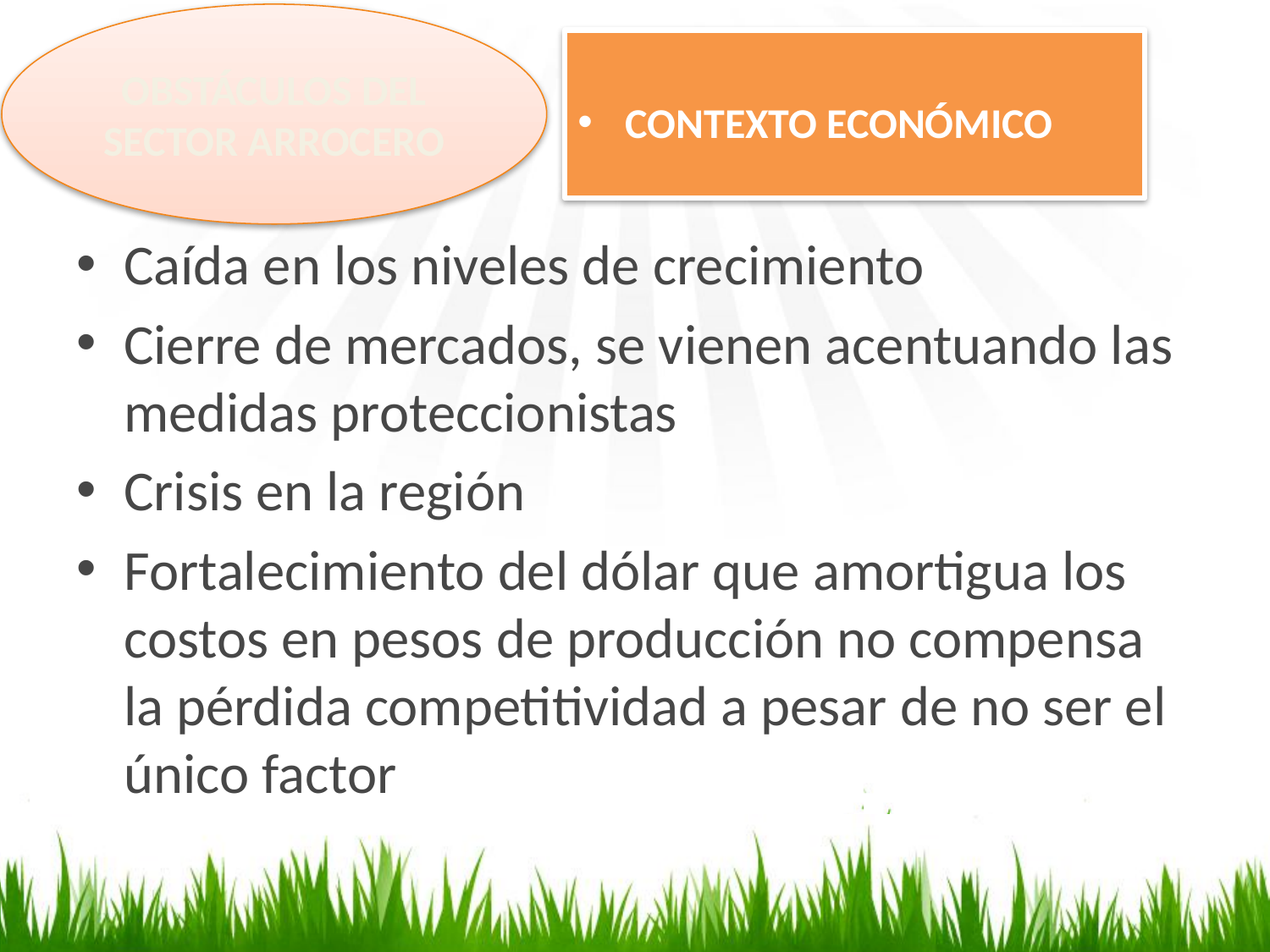

OBSTÁCULOS DEL SECTOR ARROCERO

CONTEXTO ECONÓMICO

Caída en los niveles de crecimiento
Cierre de mercados, se vienen acentuando las medidas proteccionistas
Crisis en la región
Fortalecimiento del dólar que amortigua los costos en pesos de producción no compensa la pérdida competitividad a pesar de no ser el único factor